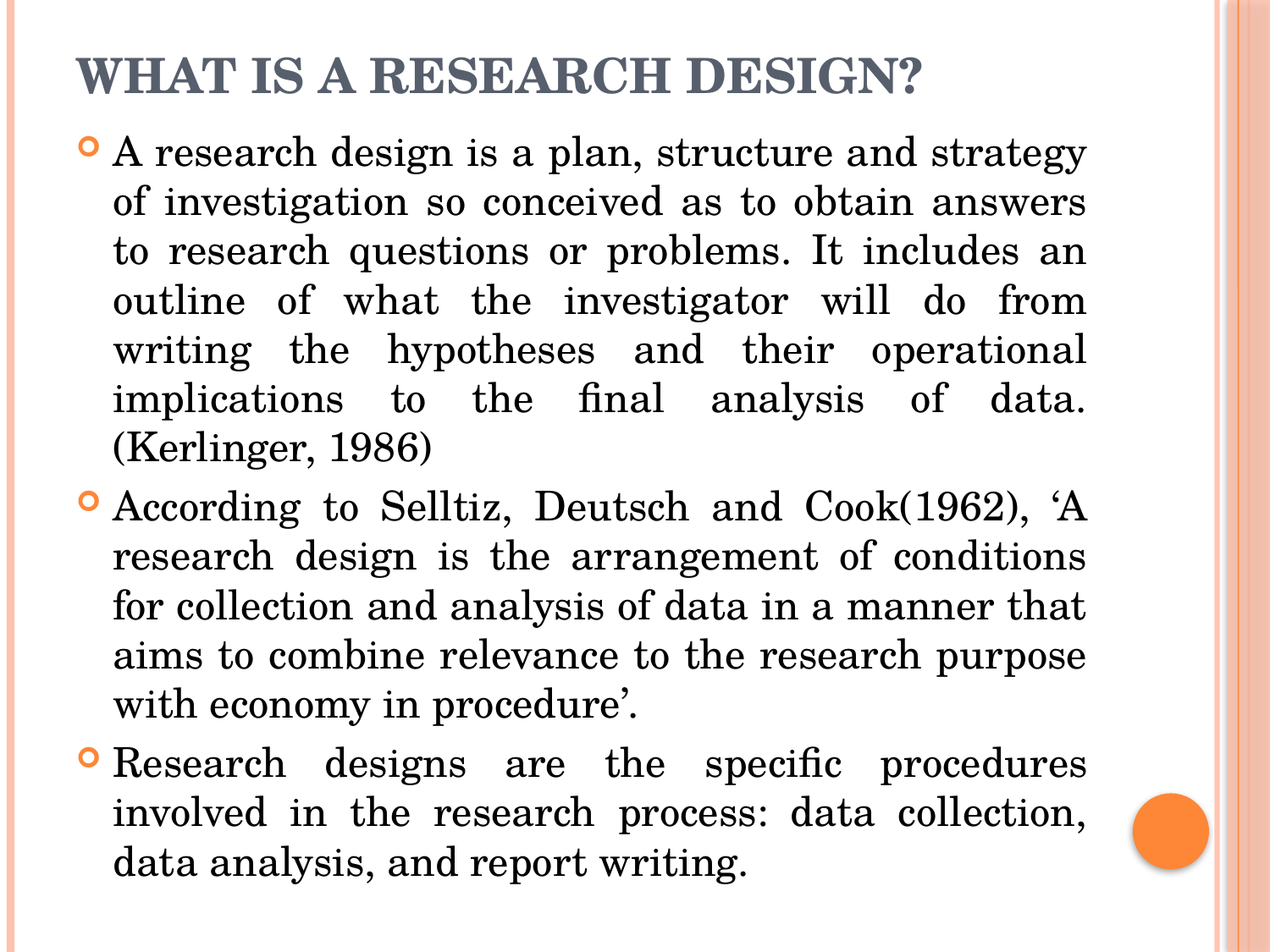

# What is a research design?
A research design is a plan, structure and strategy of investigation so conceived as to obtain answers to research questions or problems. It includes an outline of what the investigator will do from writing the hypotheses and their operational implications to the final analysis of data. (Kerlinger, 1986)
According to Selltiz, Deutsch and Cook(1962), ‘A research design is the arrangement of conditions for collection and analysis of data in a manner that aims to combine relevance to the research purpose with economy in procedure’.
Research designs are the specific procedures involved in the research process: data collection, data analysis, and report writing.